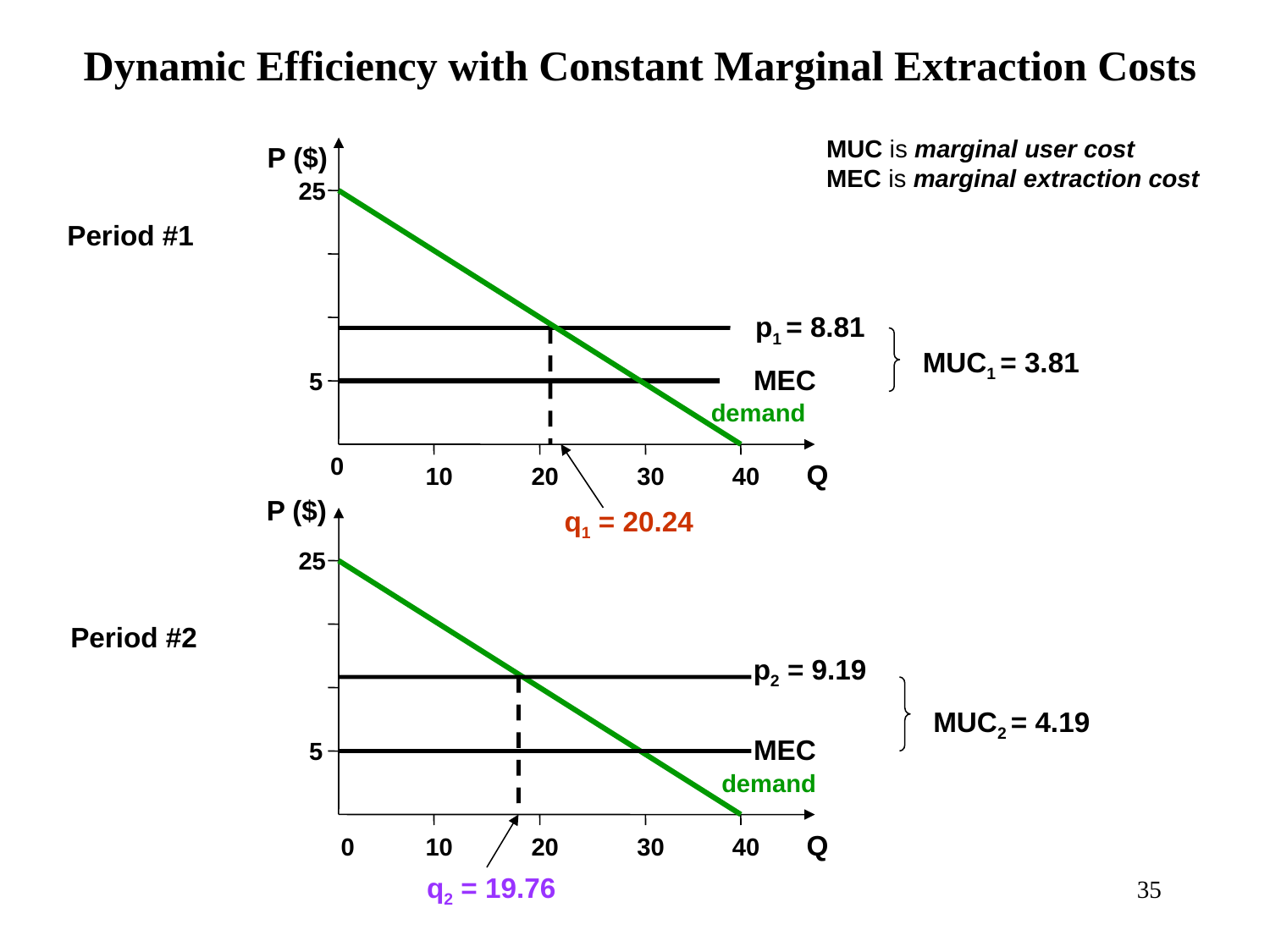

# Dynamic Efficiency with Constant Marginal Extraction Costs
MUC is marginal user cost
MEC is marginal extraction cost
P ($)

25

Period #1

p1 = 8.81

MUC1 = 3.81
MEC
5

demand
0

Q
10
20
30
40
P ($)
q1 = 20.24

25

Period #2

p2 = 9.19

MUC2 = 4.19
MEC
5

demand

Q
0
10
20
30
40
q2 = 19.76
35